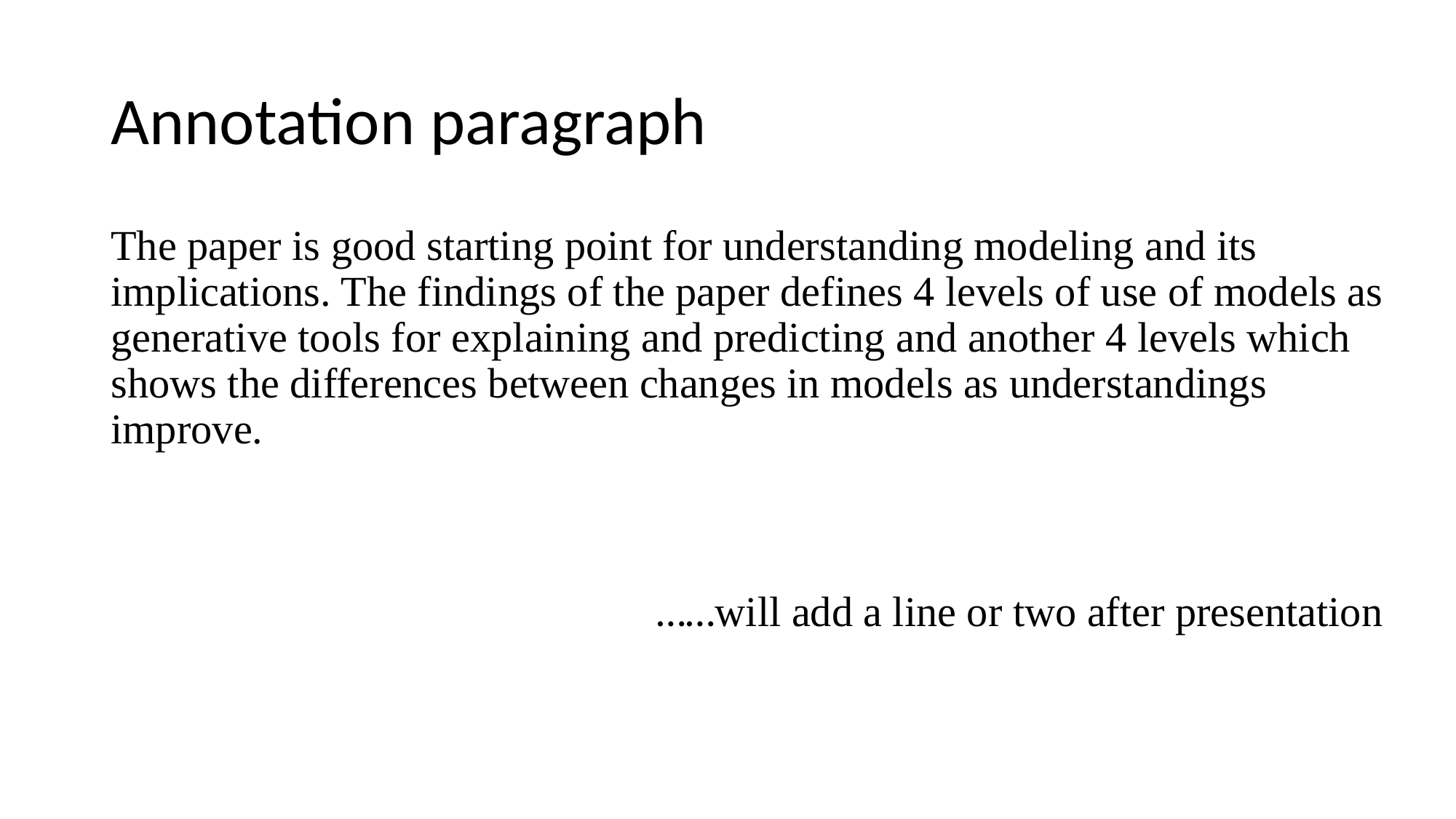

# Annotation paragraph
The paper is good starting point for understanding modeling and its implications. The findings of the paper defines 4 levels of use of models as generative tools for explaining and predicting and another 4 levels which shows the differences between changes in models as understandings improve.

					……will add a line or two after presentation